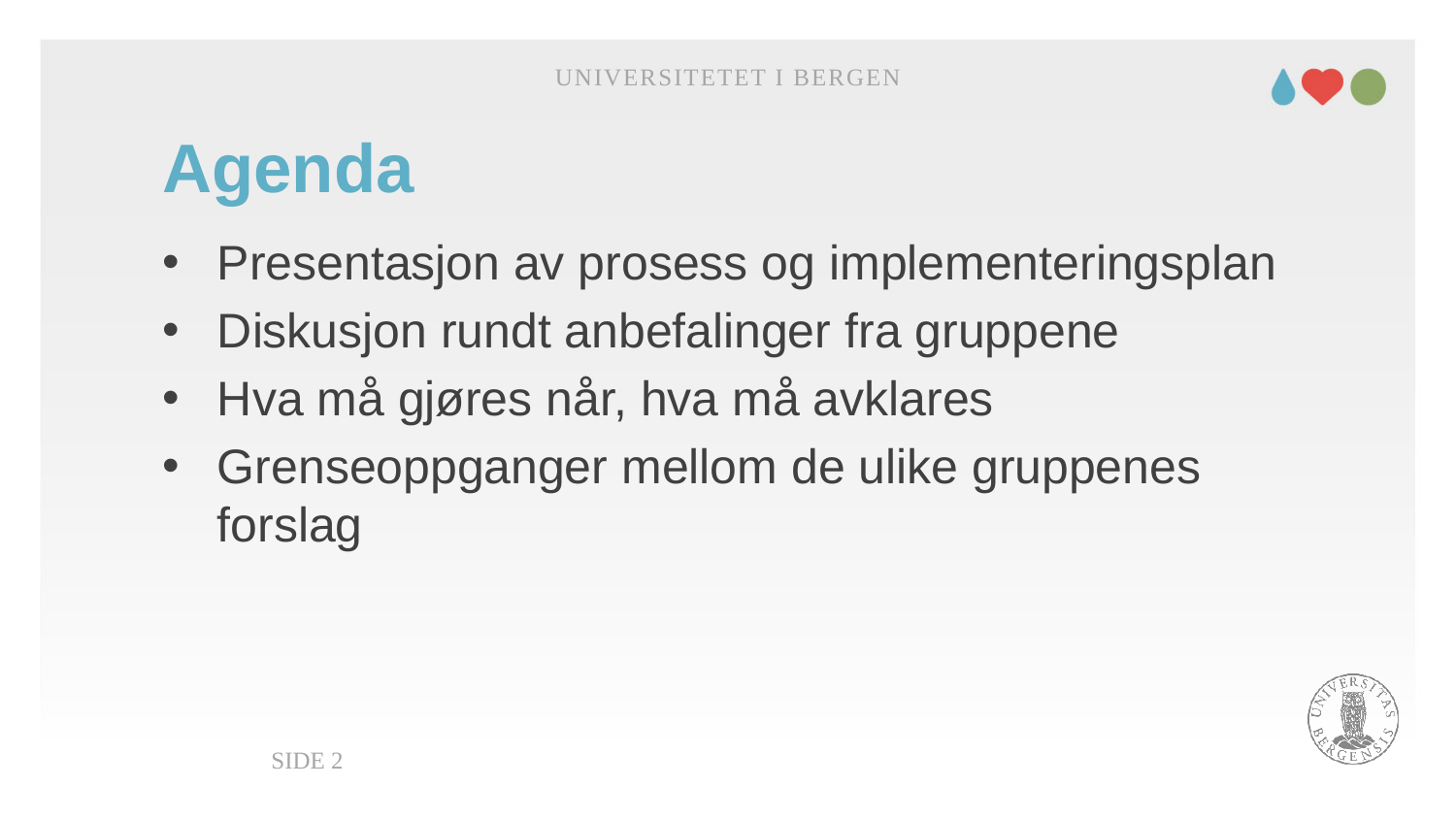

Universitetet i Bergen
# Agenda
Presentasjon av prosess og implementeringsplan
Diskusjon rundt anbefalinger fra gruppene
Hva må gjøres når, hva må avklares
Grenseoppganger mellom de ulike gruppenes forslag

Side 2